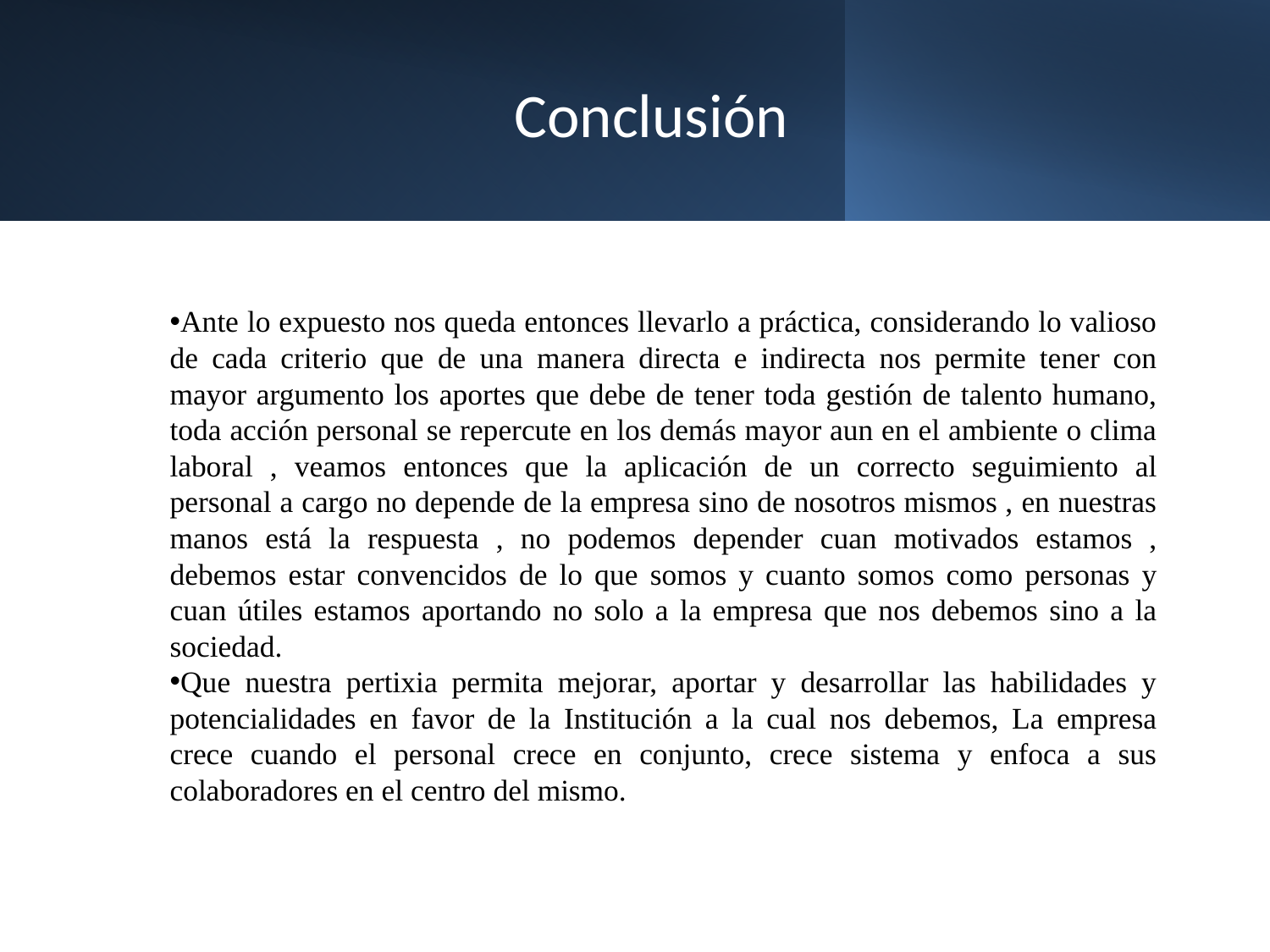

# Conclusión
Ante lo expuesto nos queda entonces llevarlo a práctica, considerando lo valioso de cada criterio que de una manera directa e indirecta nos permite tener con mayor argumento los aportes que debe de tener toda gestión de talento humano, toda acción personal se repercute en los demás mayor aun en el ambiente o clima laboral , veamos entonces que la aplicación de un correcto seguimiento al personal a cargo no depende de la empresa sino de nosotros mismos , en nuestras manos está la respuesta , no podemos depender cuan motivados estamos , debemos estar convencidos de lo que somos y cuanto somos como personas y cuan útiles estamos aportando no solo a la empresa que nos debemos sino a la sociedad.
Que nuestra pertixia permita mejorar, aportar y desarrollar las habilidades y potencialidades en favor de la Institución a la cual nos debemos, La empresa crece cuando el personal crece en conjunto, crece sistema y enfoca a sus colaboradores en el centro del mismo.